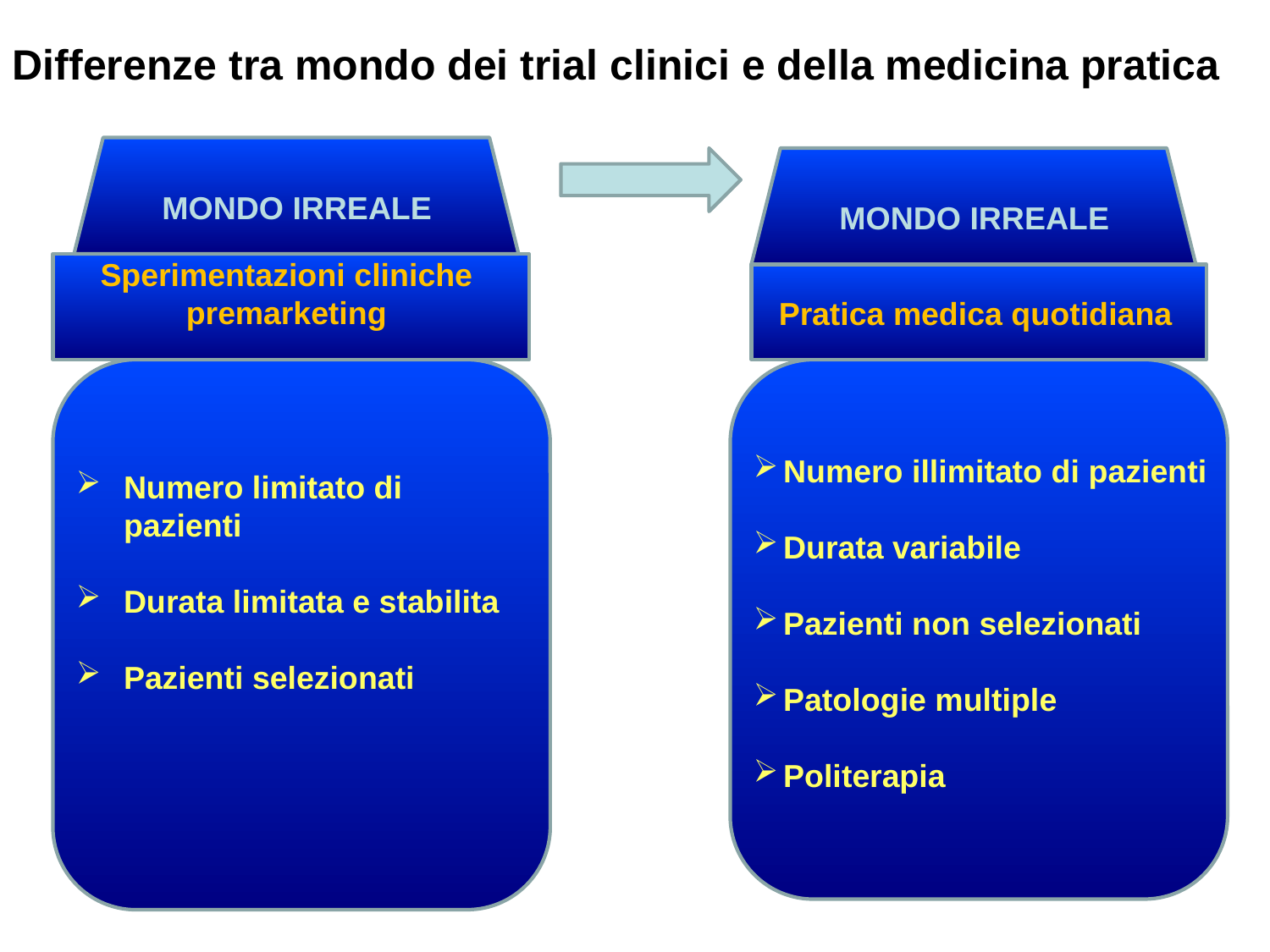

Differenze tra mondo dei trial clinici e della medicina pratica

MONDO IRREALE
MONDO IRREALE
Sperimentazioni cliniche
premarketing

Pratica medica quotidiana

Numero illimitato di pazienti

Durata variabile

Pazienti non selezionati

Patologie multiple

Politerapia

Numero limitato di pazienti

Durata limitata e stabilita

Pazienti selezionati